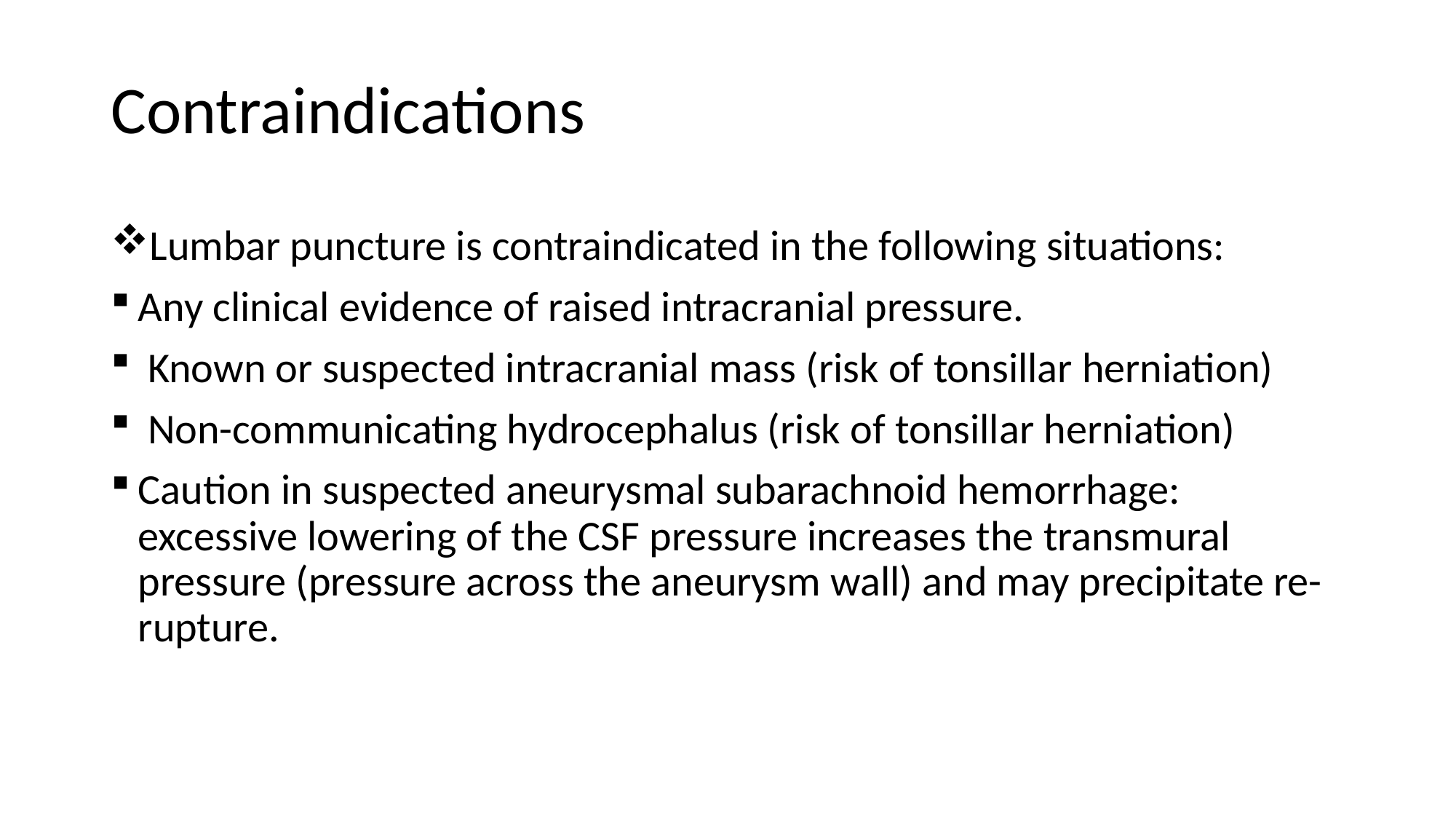

# Contraindications
Lumbar puncture is contraindicated in the following situations:
Any clinical evidence of raised intracranial pressure.
 Known or suspected intracranial mass (risk of tonsillar herniation)
 Non-communicating hydrocephalus (risk of tonsillar herniation)
Caution in suspected aneurysmal subarachnoid hemorrhage: excessive lowering of the CSF pressure increases the transmural pressure (pressure across the aneurysm wall) and may precipitate re-rupture.